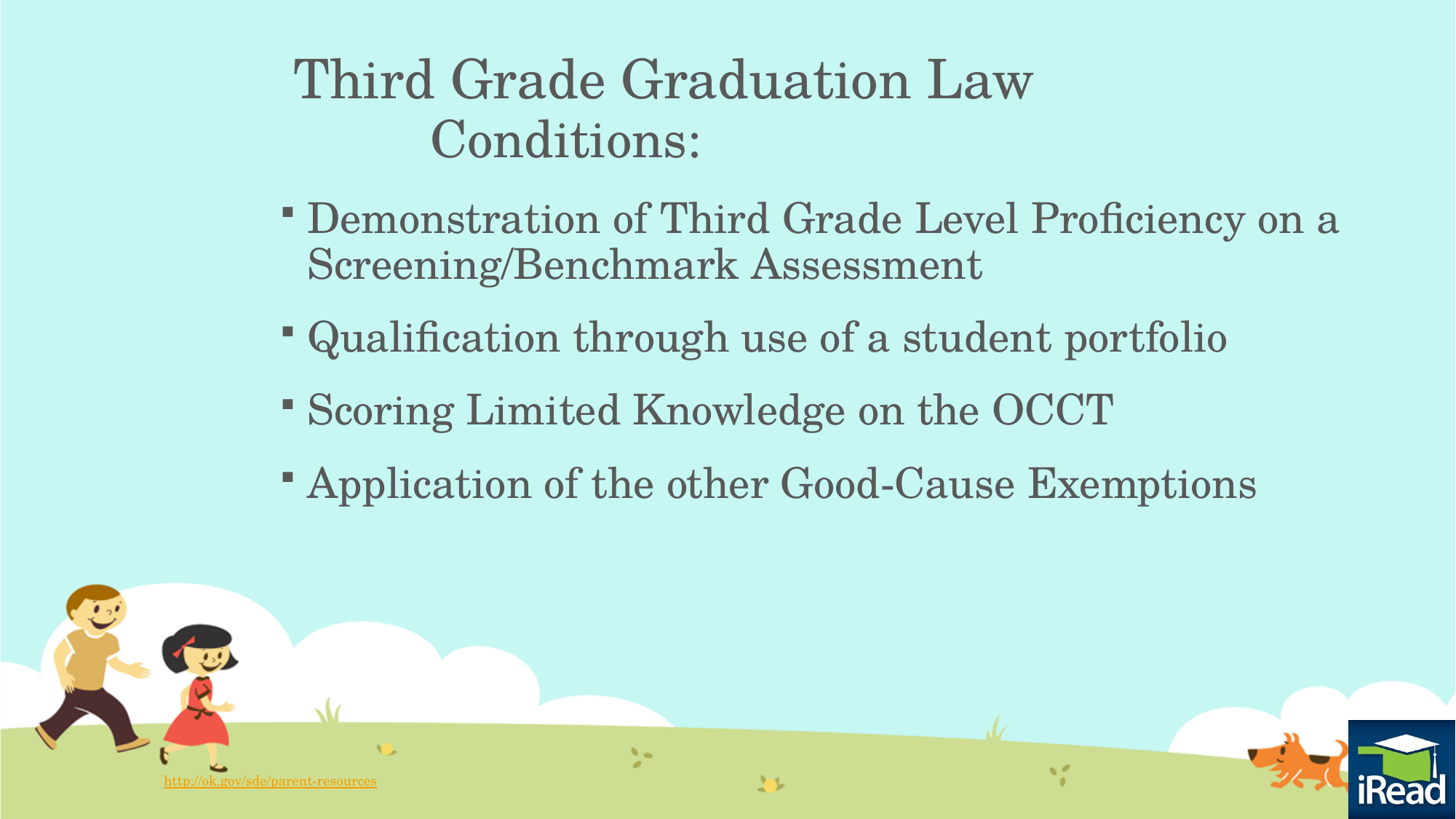

# Third Grade Graduation Law Conditions:
Demonstration of Third Grade Level Proficiency on a Screening/Benchmark Assessment
Qualification through use of a student portfolio
Scoring Limited Knowledge on the OCCT
Application of the other Good-Cause Exemptions
http://ok.gov/sde/parent-resources